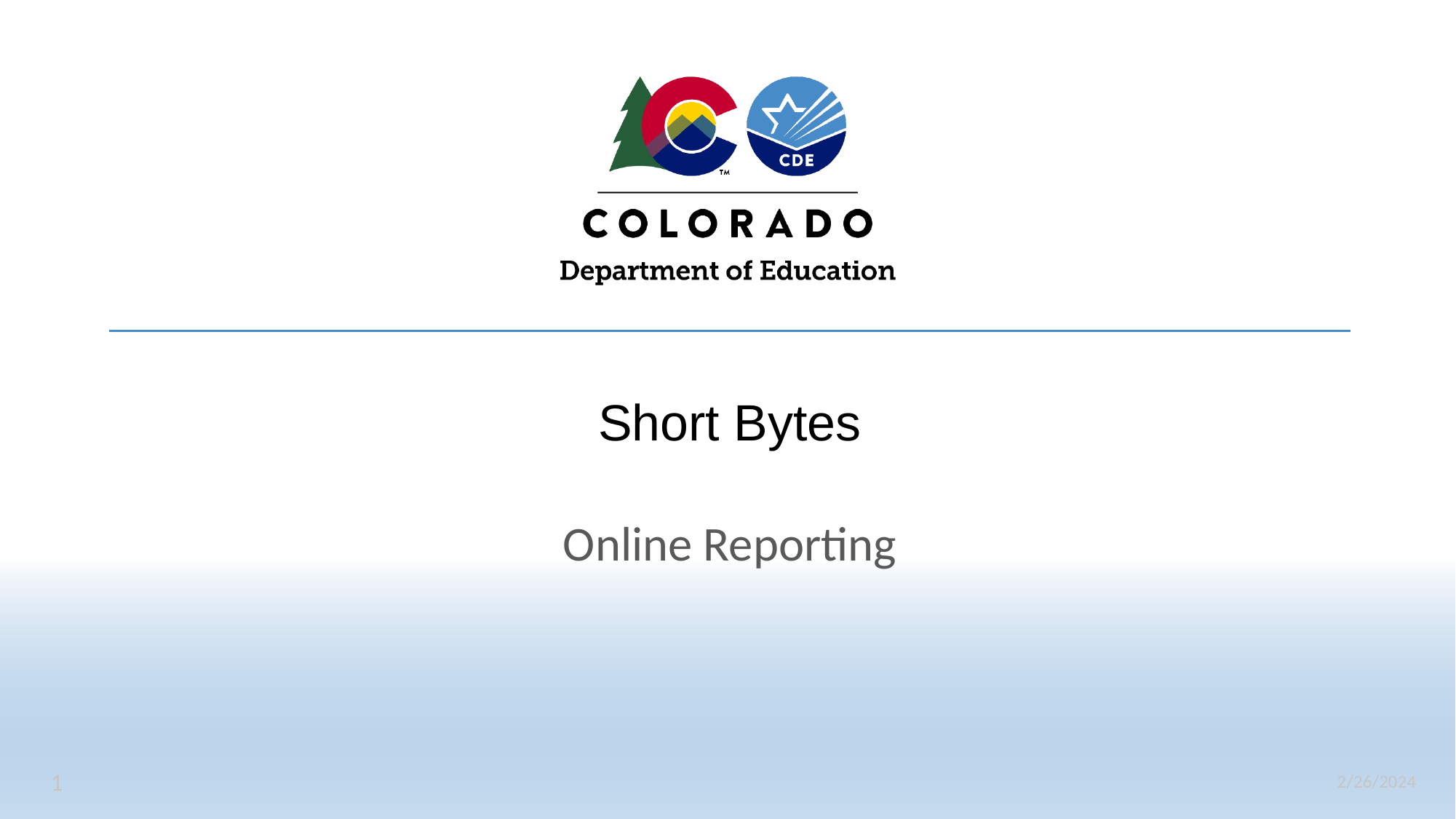

# Short Bytes
Online Reporting
1
2/26/2024